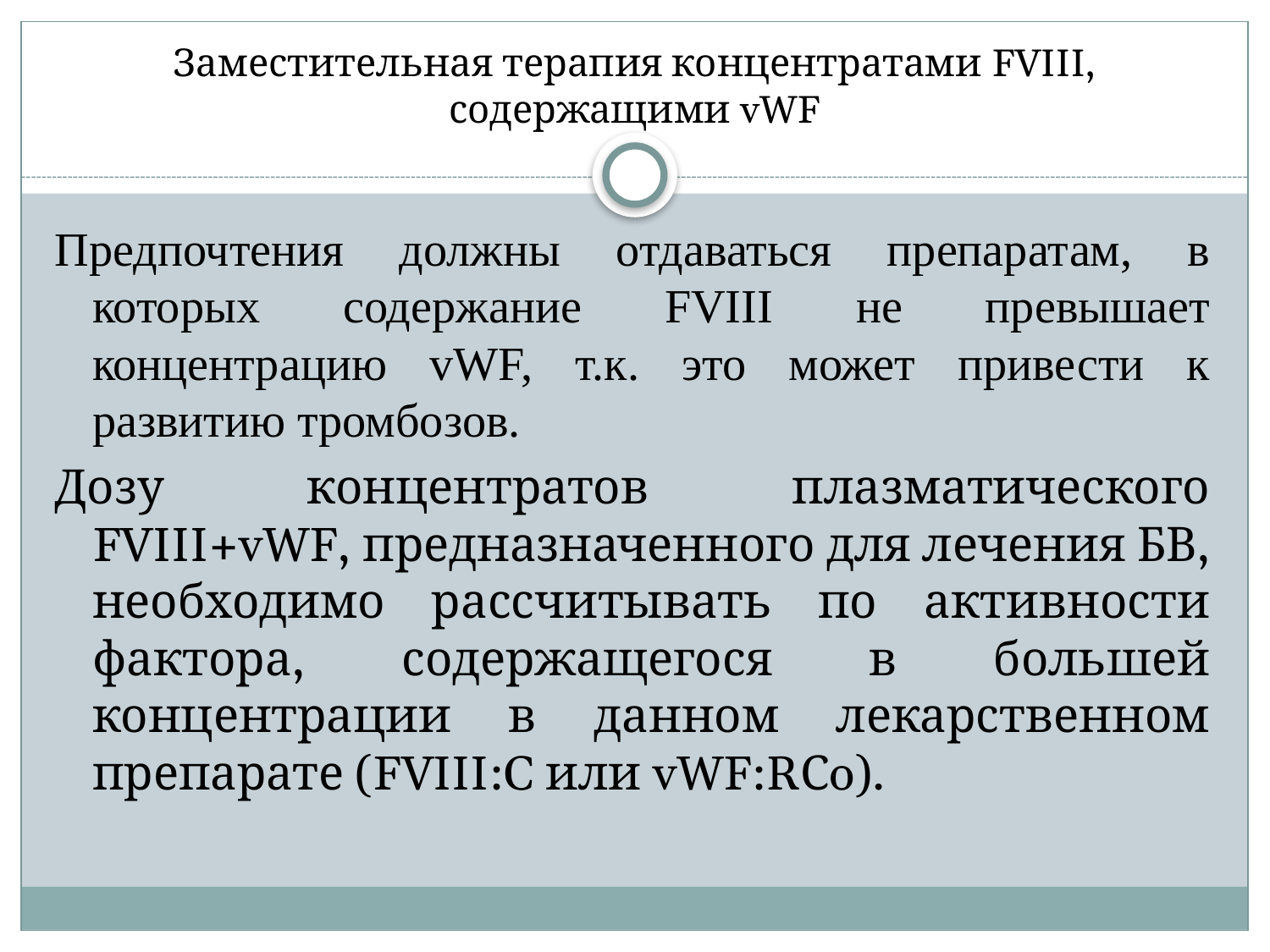

# Заместительная терапия концентратами FVIII, содержащими vWF
Предпочтения должны отдаваться препаратам, в которых содержание FVIII не превышает концентрацию vWF, т.к. это может привести к развитию тромбозов.
Дозу концентратов плазматического FVIII+vWF, предназначенного для лечения БВ, необходимо рассчитывать по активности фактора, содержащегося в большей концентрации в данном лекарственном препарате (FVIII:C или vWF:RСo).